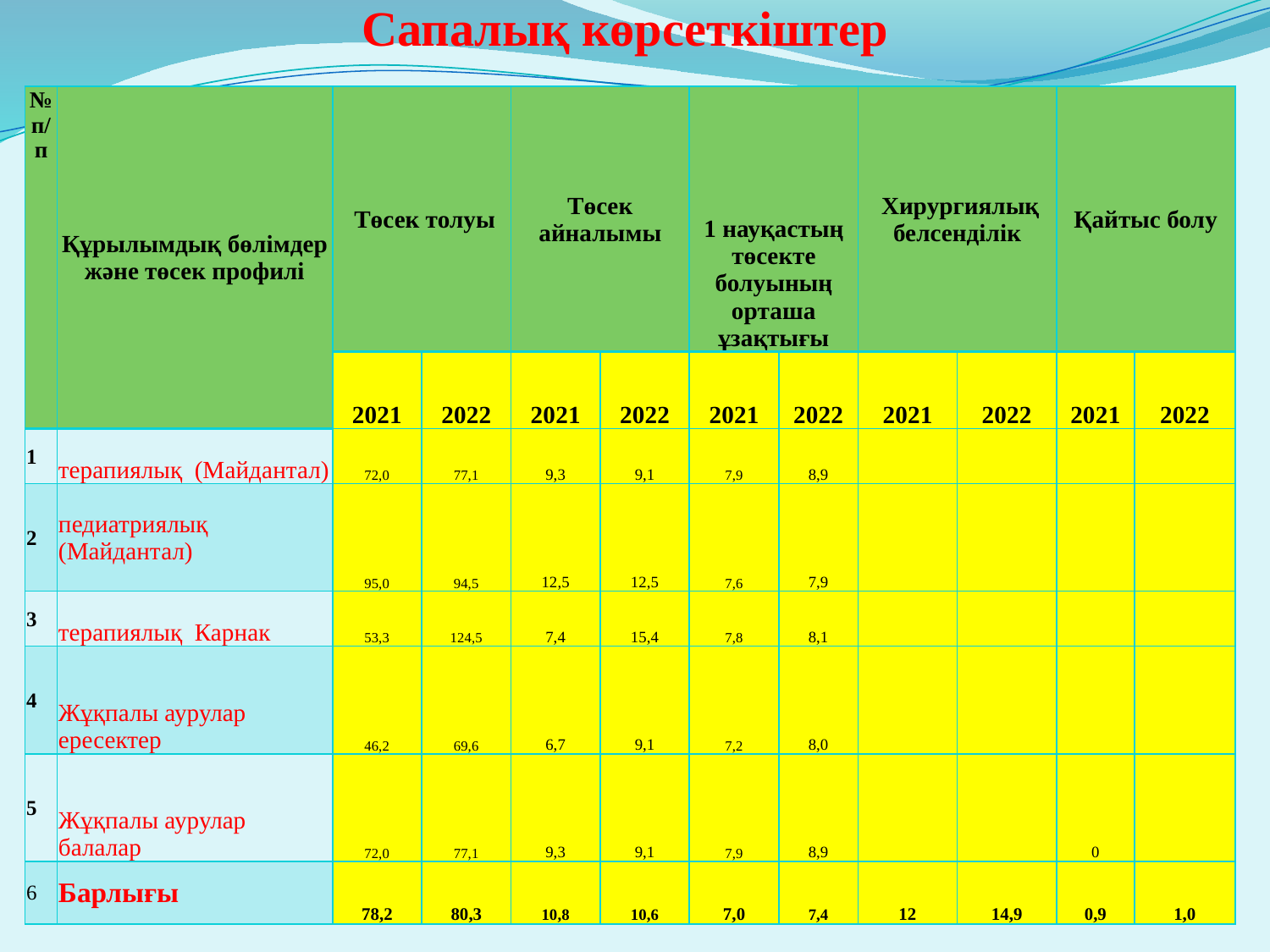

# Сапалық көрсеткіштер
| № п/п | Құрылымдық бөлімдер және төсек профилі | Төсек толуы |  | Төсек айналымы |  | 1 науқастың төсекте болуының орташа ұзақтығы |  | Хирургиялық белсенділік |  | Қайтыс болу |  |
| --- | --- | --- | --- | --- | --- | --- | --- | --- | --- | --- | --- |
|  |  | 2021 | 2022 | 2021 | 2022 | 2021 | 2022 | 2021 | 2022 | 2021 | 2022 |
| 1 | терапиялық (Майдантал) | 72,0 | 77,1 | 9,3 | 9,1 | 7,9 | 8,9 |  |  |  |  |
| 2 | педиатриялық (Майдантал) | 95,0 | 94,5 | 12,5 | 12,5 | 7,6 | 7,9 |  |  |  |  |
| 3 | терапиялық Карнак | 53,3 | 124,5 | 7,4 | 15,4 | 7,8 | 8,1 |  |  |  |  |
| 4 | Жұқпалы аурулар ересектер | 46,2 | 69,6 | 6,7 | 9,1 | 7,2 | 8,0 |  |  |  |  |
| 5 | Жұқпалы аурулар балалар | 72,0 | 77,1 | 9,3 | 9,1 | 7,9 | 8,9 |  |  | 0 |  |
| 6 | Барлығы | 78,2 | 80,3 | 10,8 | 10,6 | 7,0 | 7,4 | 12 | 14,9 | 0,9 | 1,0 |